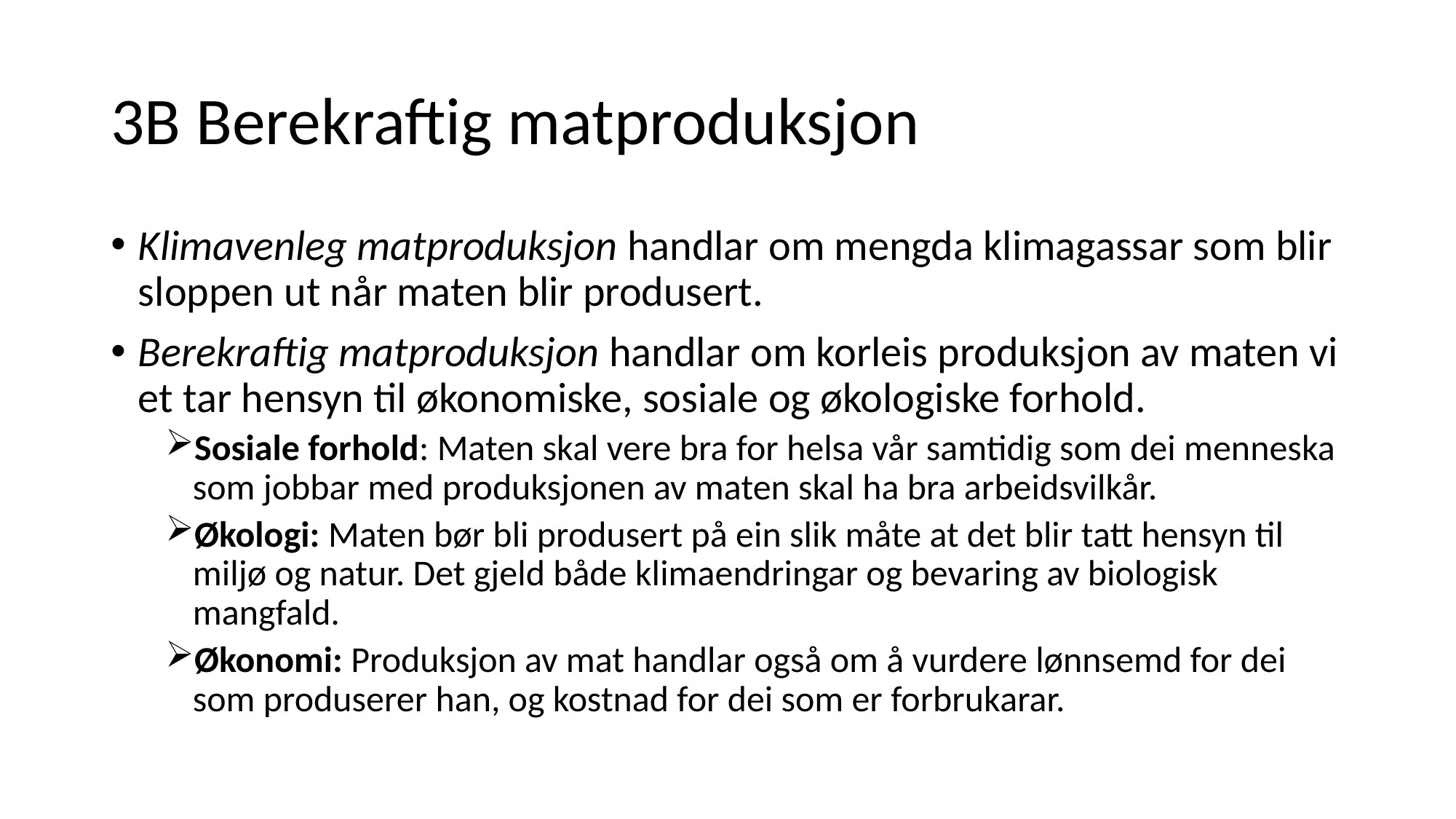

# 3B Berekraftig matproduksjon
Klimavenleg matproduksjon handlar om mengda klimagassar som blir sloppen ut når maten blir produsert.
Berekraftig matproduksjon handlar om korleis produksjon av maten vi et tar hensyn til økonomiske, sosiale og økologiske forhold.
Sosiale forhold: Maten skal vere bra for helsa vår samtidig som dei menneska som jobbar med produksjonen av maten skal ha bra arbeidsvilkår.
Økologi: Maten bør bli produsert på ein slik måte at det blir tatt hensyn til miljø og natur. Det gjeld både klimaendringar og bevaring av biologisk mangfald.
Økonomi: Produksjon av mat handlar også om å vurdere lønnsemd for dei som produserer han, og kostnad for dei som er forbrukarar.